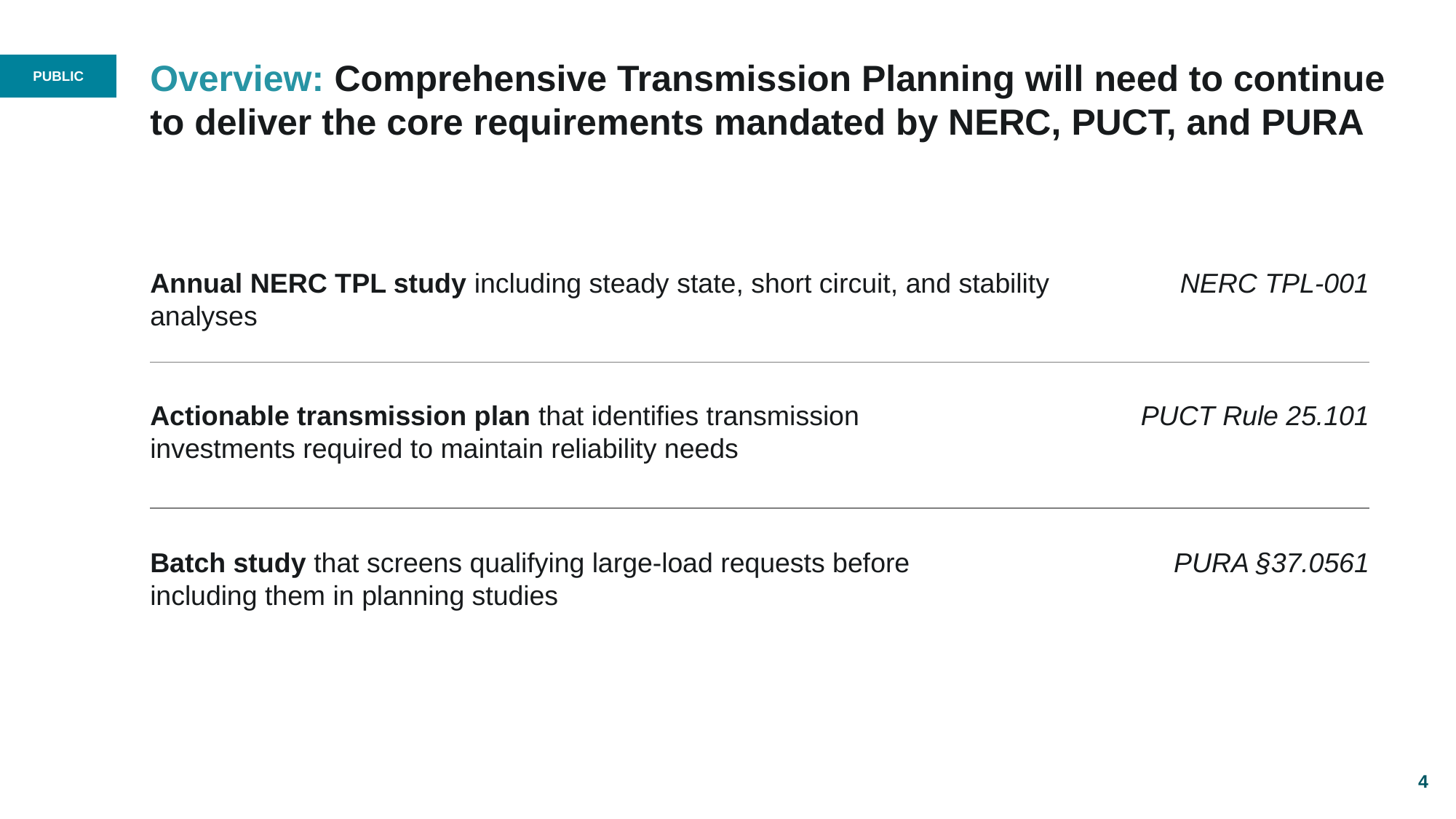

# Overview: Comprehensive Transmission Planning will need to continue to deliver the core requirements mandated by NERC, PUCT, and PURA
Annual NERC TPL study including steady state, short circuit, and stability analyses
NERC TPL-001
Actionable transmission plan that identifies transmission investments required to maintain reliability needs
PUCT Rule 25.101
Batch study that screens qualifying large-load requests before including them in planning studies

PURA §37.0561
4